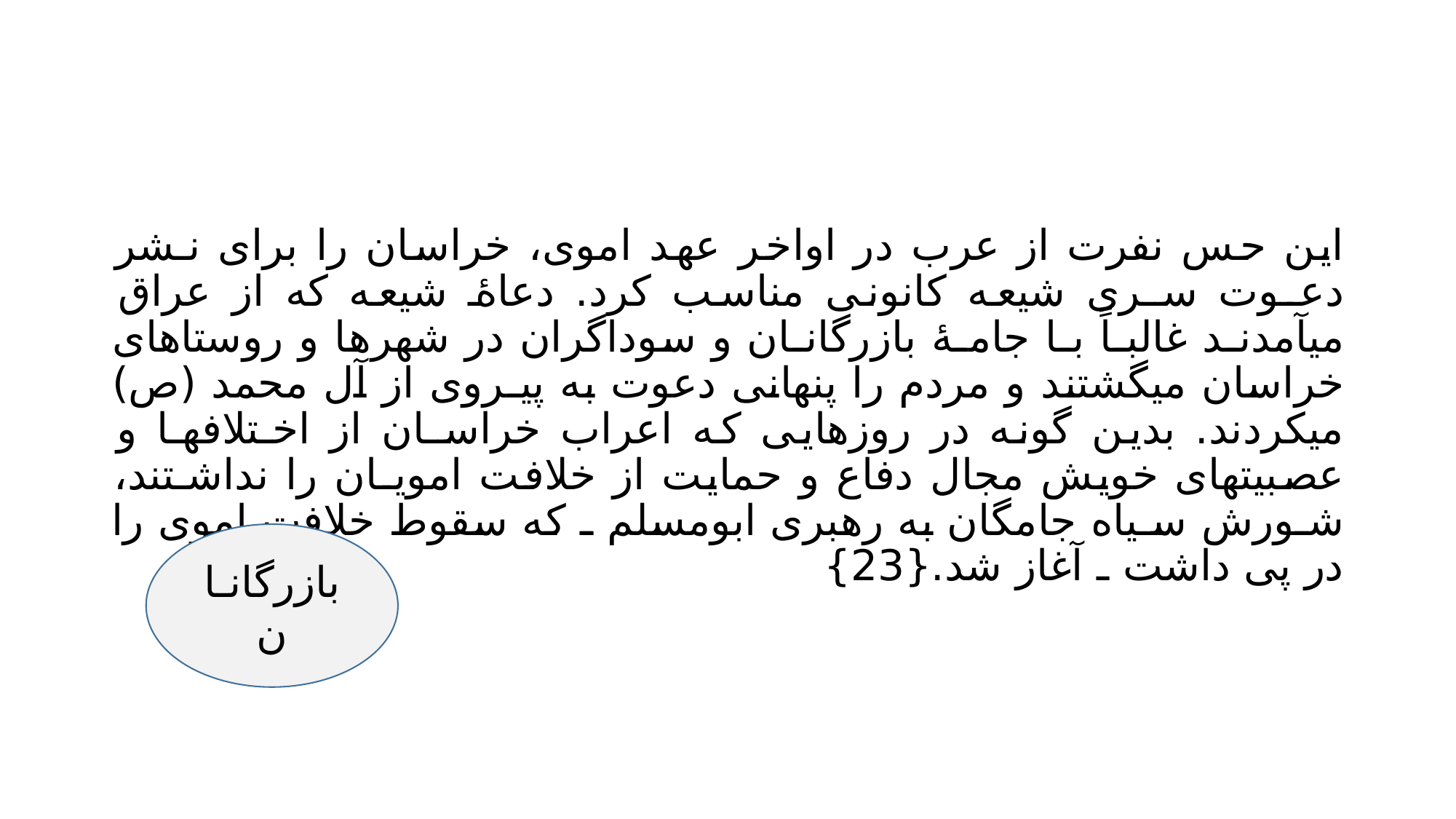

#
این حس نفرت از عرب در اواخر عهد اموی، خراسان را برای نـشر دعـوت سـری شیعه کانونی مناسب کرد. دعاۀ شیعه که از عراق میآمدنـد غالبـاً بـا جامـۀ بازرگانـان و سوداگران در شهرها و روستاهای خراسان میگشتند و مردم را پنهانی دعوت به پیـروی از آل محمد (ص) میکردند. بدین گونه در روزهایی که اعراب خراسـان از اخـتلافهـا و عصبیتهای خویش مجال دفاع و حمایت از خلافت امویـان را نداشـتند، شـورش سـیاه جامگان به رهبری ابومسلم ـ که سقوط خلافت اموی را در پی داشت ـ آغاز شد.{23}
بازرگانـان